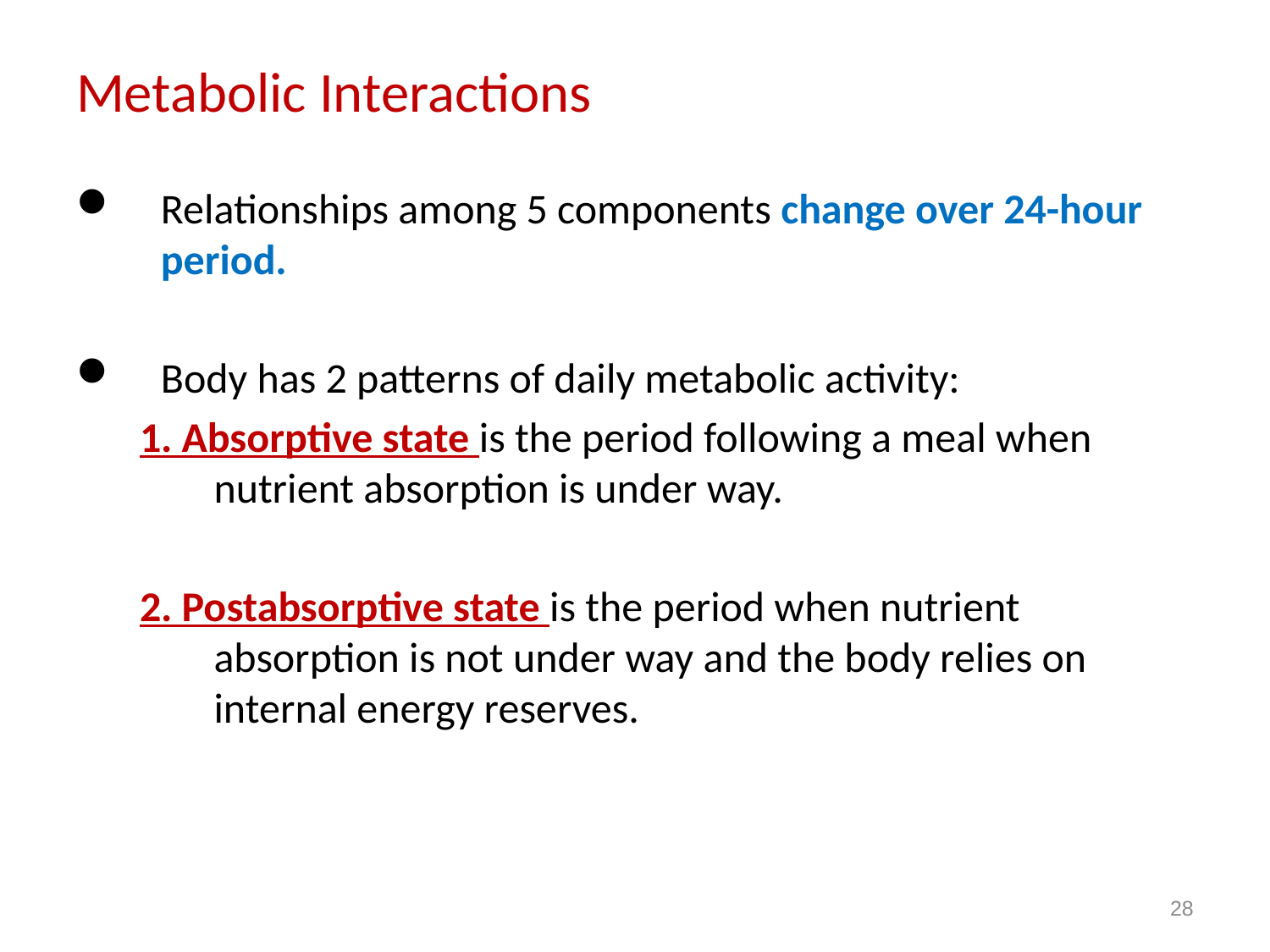

# Metabolic Interactions
Relationships among 5 components change over 24-hour period.

Body has 2 patterns of daily metabolic activity:
1. Absorptive state is the period following a meal when nutrient absorption is under way.

2. Postabsorptive state is the period when nutrient absorption is not under way and the body relies on internal energy reserves.
28